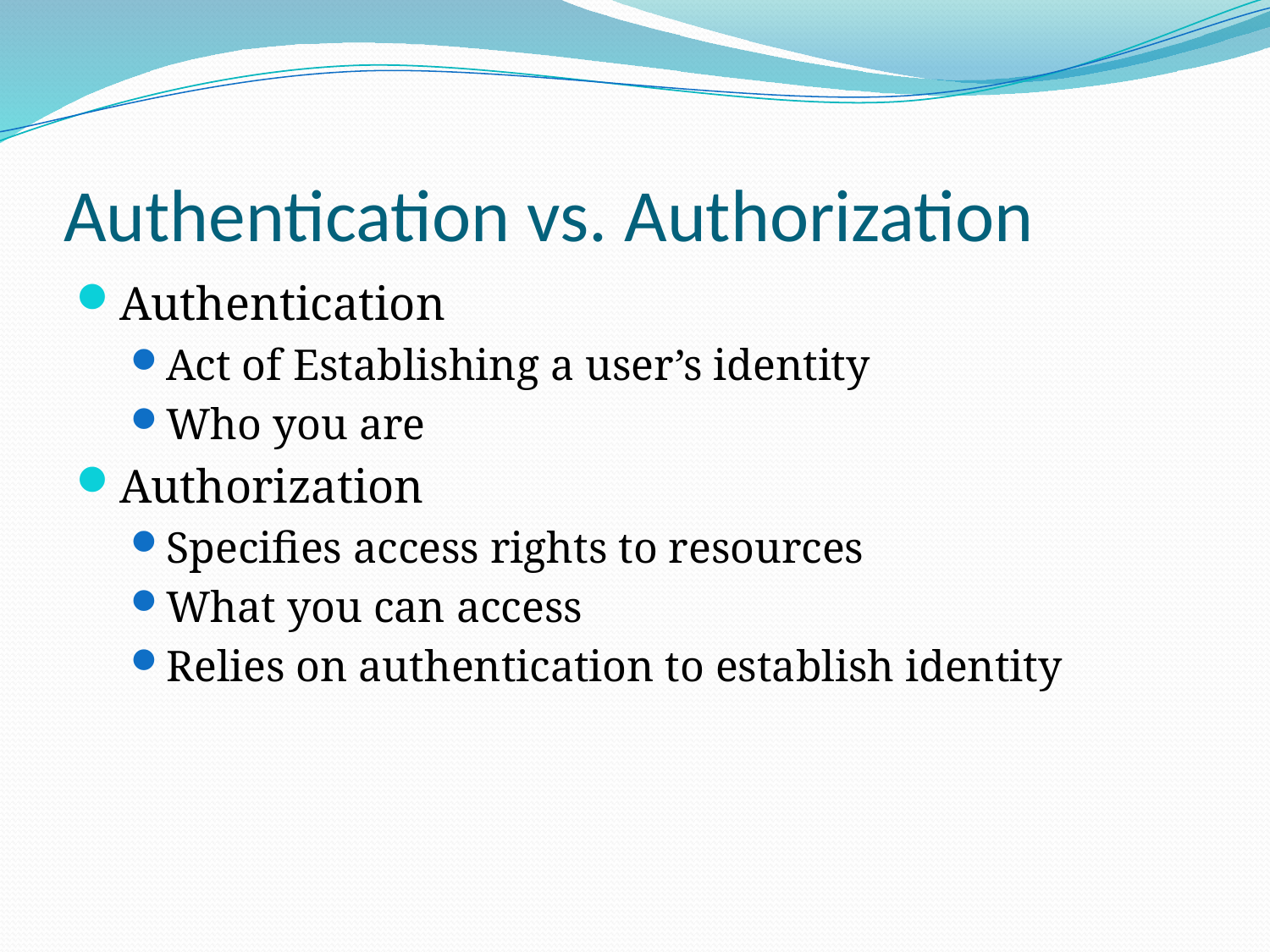

# Authentication vs. Authorization
Authentication
Act of Establishing a user’s identity
Who you are
Authorization
Specifies access rights to resources
What you can access
Relies on authentication to establish identity